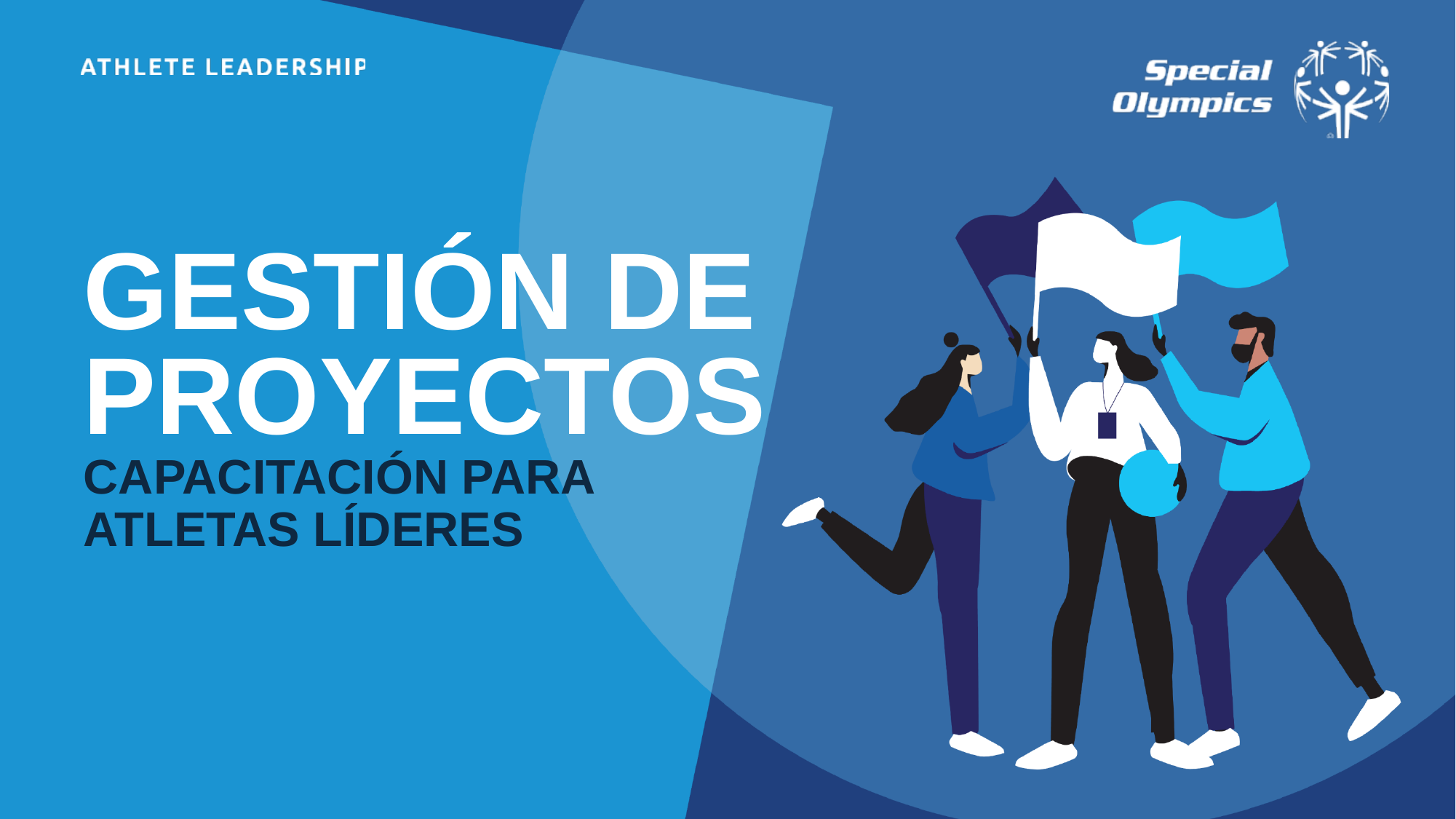

GESTIÓN DE PROYECTOS
CAPACITACIÓN PARA
ATLETAS LÍDERES